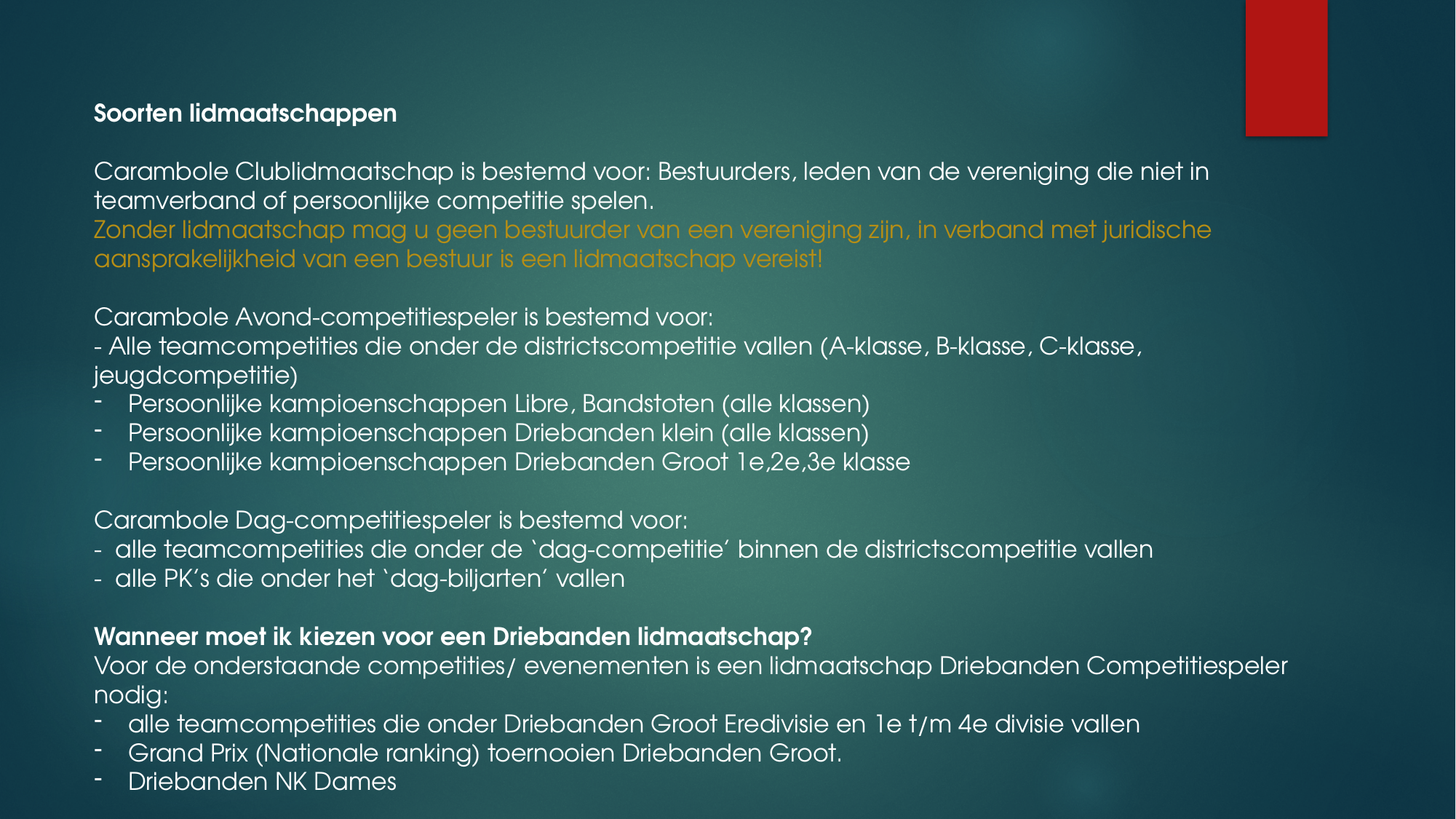

Soorten lidmaatschappen

Carambole Clublidmaatschap is bestemd voor: Bestuurders, leden van de vereniging die niet in teamverband of persoonlijke competitie spelen.
Zonder lidmaatschap mag u geen bestuurder van een vereniging zijn, in verband met juridische aansprakelijkheid van een bestuur is een lidmaatschap vereist!

Carambole Avond-competitiespeler is bestemd voor:
- Alle teamcompetities die onder de districtscompetitie vallen (A-klasse, B-klasse, C-klasse,     jeugdcompetitie)
Persoonlijke kampioenschappen Libre, Bandstoten (alle klassen)
Persoonlijke kampioenschappen Driebanden klein (alle klassen)
Persoonlijke kampioenschappen Driebanden Groot 1e,2e,3e klasse

Carambole Dag-competitiespeler is bestemd voor:
-  alle teamcompetities die onder de ‘dag-competitie’ binnen de districtscompetitie vallen
-  alle PK’s die onder het ‘dag-biljarten’ vallen

Wanneer moet ik kiezen voor een Driebanden lidmaatschap?
Voor de onderstaande competities/ evenementen is een lidmaatschap Driebanden Competitiespeler nodig:
alle teamcompetities die onder Driebanden Groot Eredivisie en 1e t/m 4e divisie vallen
Grand Prix (Nationale ranking) toernooien Driebanden Groot.
Driebanden NK Dames